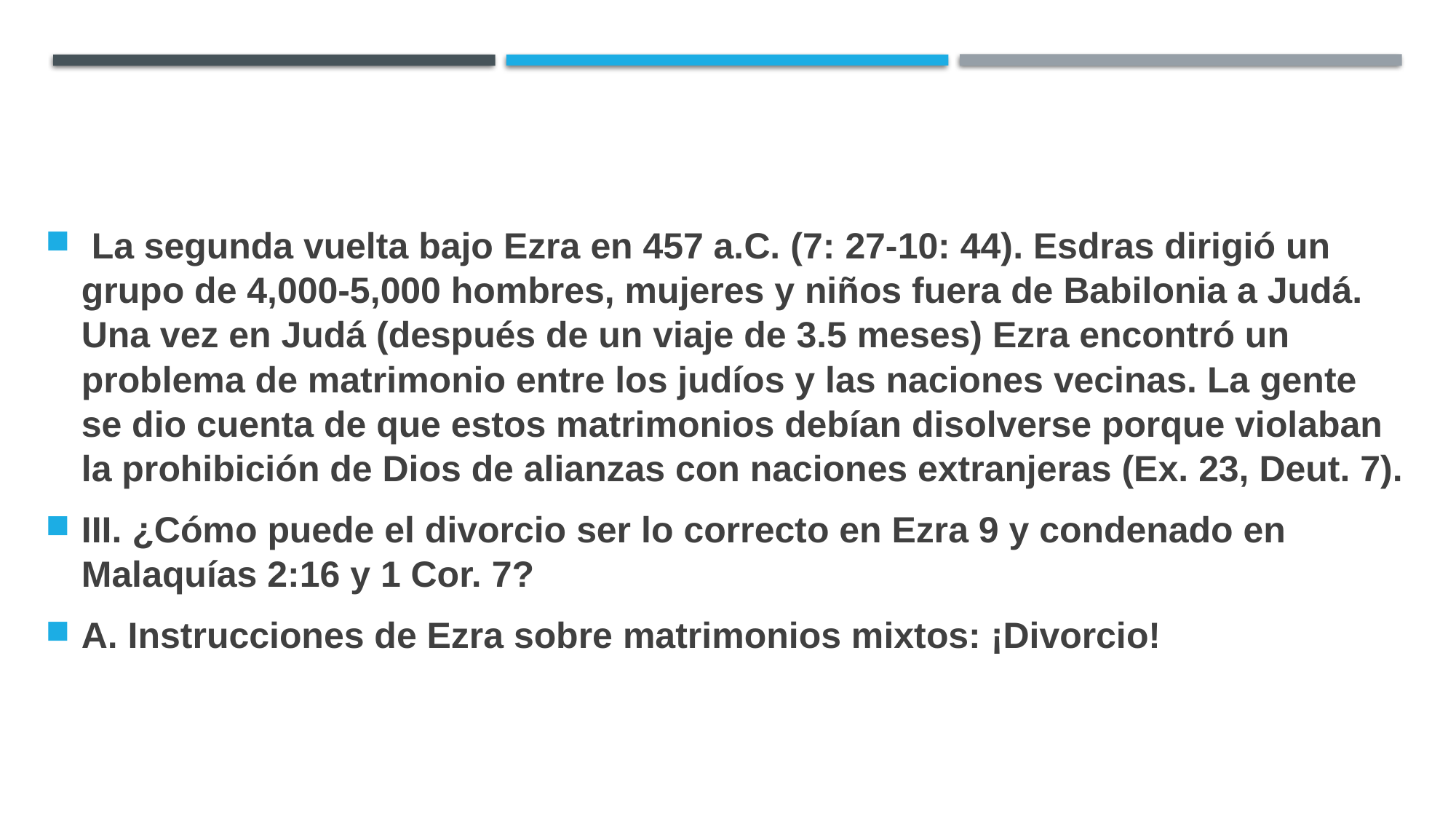

La segunda vuelta bajo Ezra en 457 a.C. (7: 27-10: 44). Esdras dirigió un grupo de 4,000-5,000 hombres, mujeres y niños fuera de Babilonia a Judá. Una vez en Judá (después de un viaje de 3.5 meses) Ezra encontró un problema de matrimonio entre los judíos y las naciones vecinas. La gente se dio cuenta de que estos matrimonios debían disolverse porque violaban la prohibición de Dios de alianzas con naciones extranjeras (Ex. 23, Deut. 7).
III. ¿Cómo puede el divorcio ser lo correcto en Ezra 9 y condenado en Malaquías 2:16 y 1 Cor. 7?
A. Instrucciones de Ezra sobre matrimonios mixtos: ¡Divorcio!